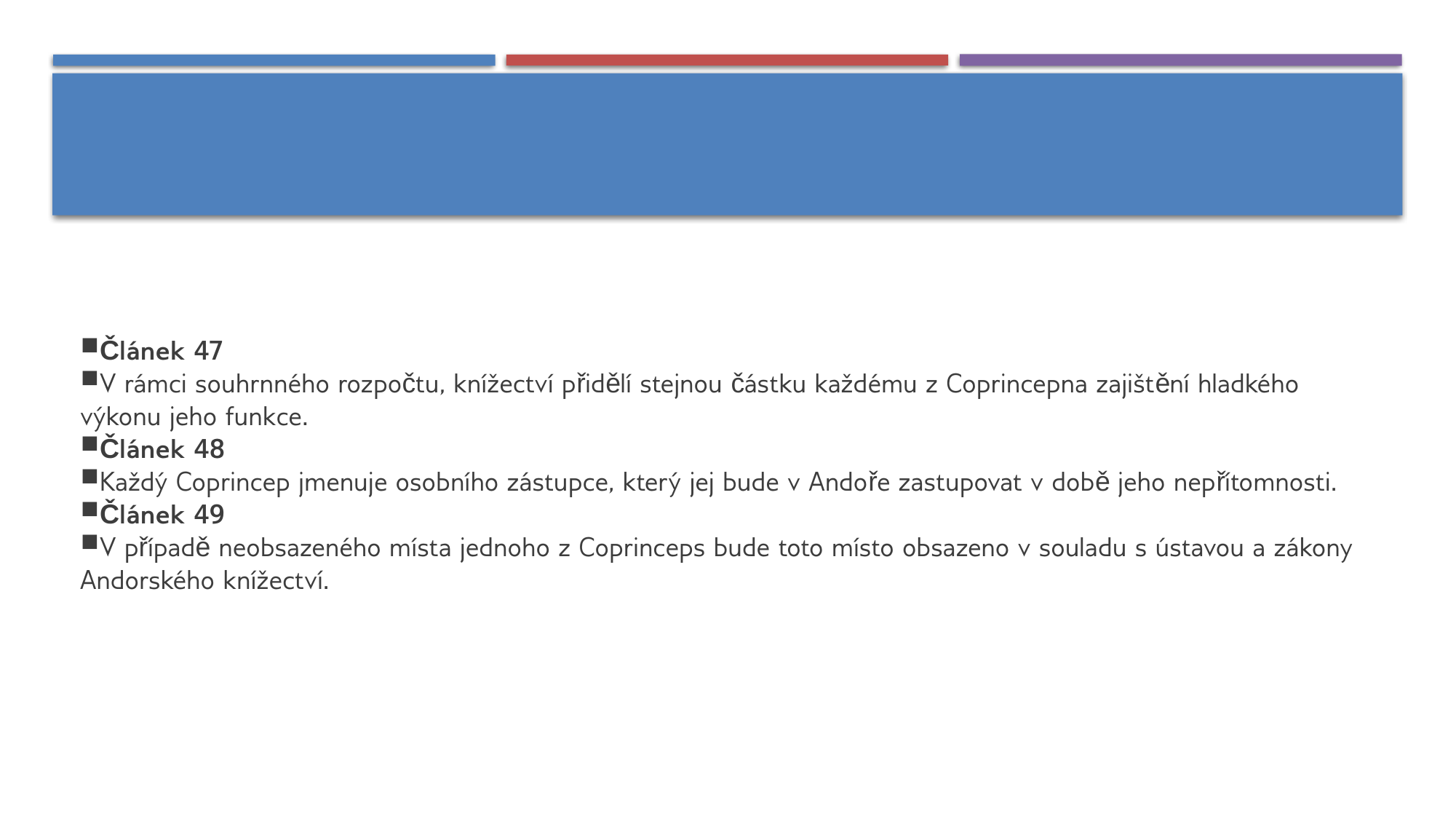

Článek 47
V rámci souhrnného rozpočtu, knížectví přidělí stejnou částku každému z Coprincepna zajištění hladkého výkonu jeho funkce.
Článek 48
Každý Coprincep jmenuje osobního zástupce, který jej bude v Andoře zastupovat v době jeho nepřítomnosti.
Článek 49
V případě neobsazeného místa jednoho z Coprinceps bude toto místo obsazeno v souladu s ústavou a zákony Andorského knížectví.